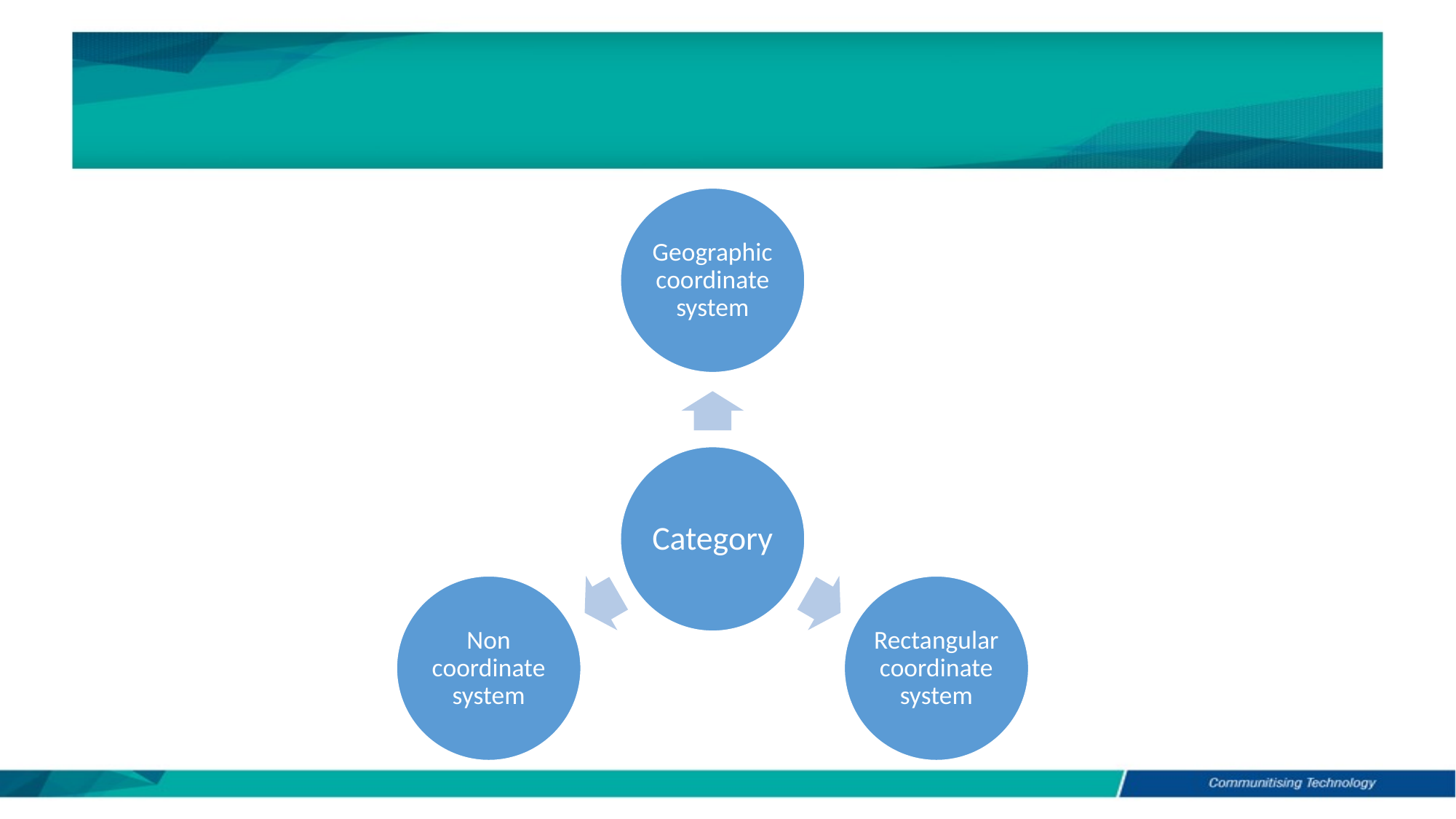

Category

Geographic coordinate system

Rectangular coordinate system

Non coordinate system